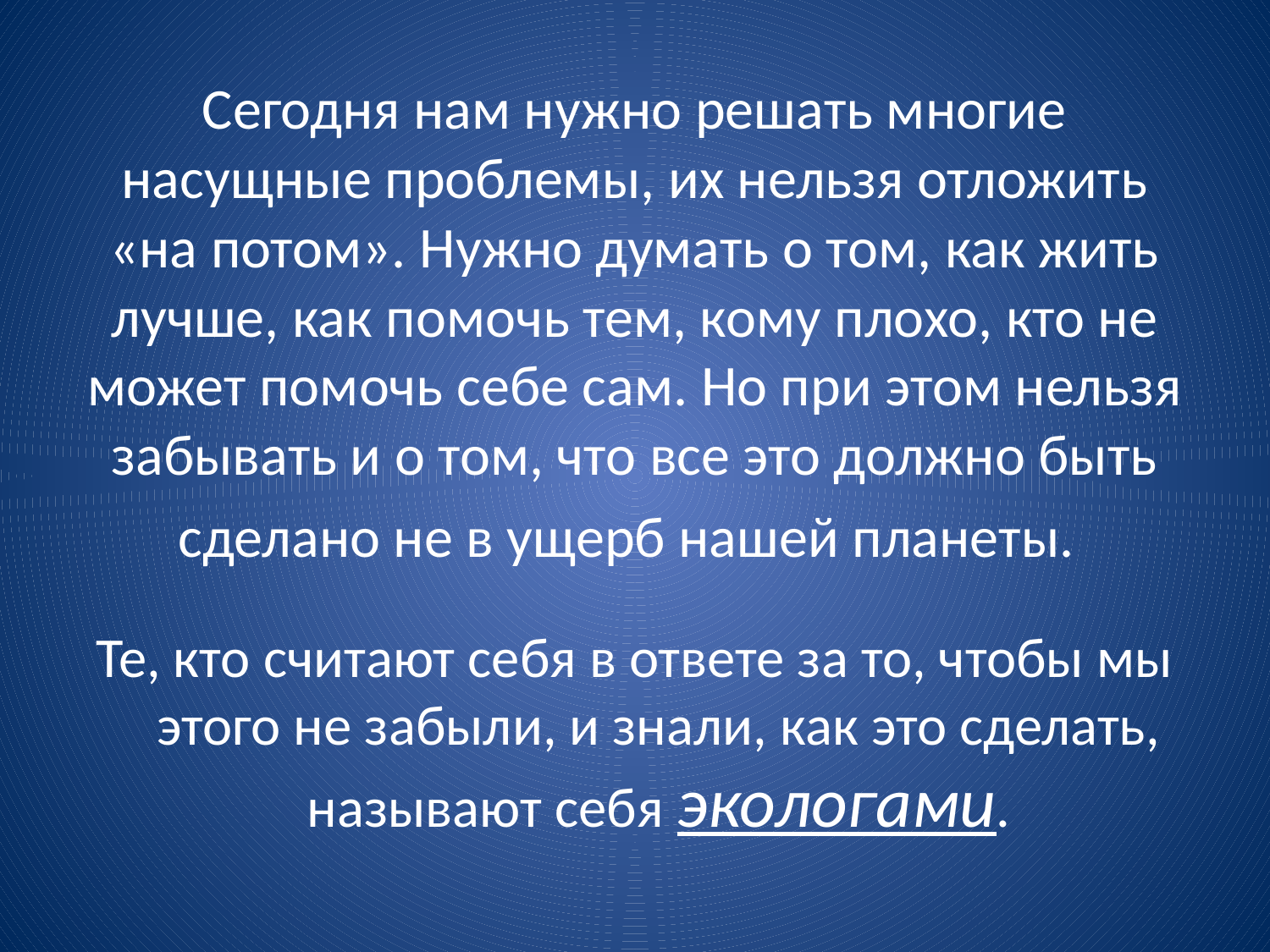

# Сегодня нам нужно решать многие насущные проблемы, их нельзя отложить «на потом». Нужно думать о том, как жить лучше, как помочь тем, кому плохо, кто не может помочь себе сам. Но при этом нельзя забывать и о том, что все это должно быть сделано не в ущерб нашей планеты.
Те, кто считают себя в ответе за то, чтобы мы этого не забыли, и знали, как это сделать, называют себя экологами.